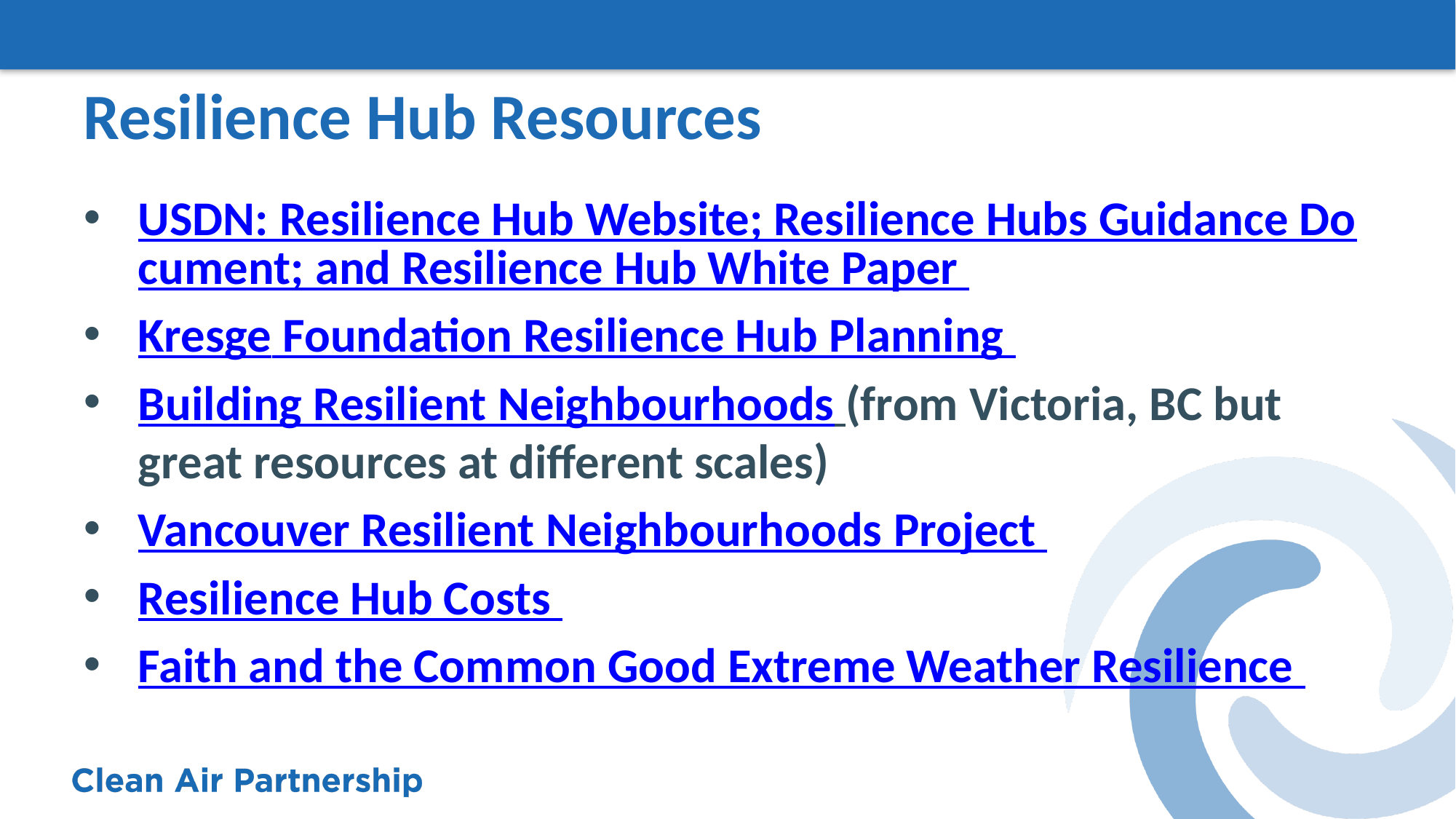

# Resilience Hub Resources
USDN: Resilience Hub Website; Resilience Hubs Guidance Document; and Resilience Hub White Paper
Kresge Foundation Resilience Hub Planning
Building Resilient Neighbourhoods (from Victoria, BC but great resources at different scales)
Vancouver Resilient Neighbourhoods Project
Resilience Hub Costs
Faith and the Common Good Extreme Weather Resilience